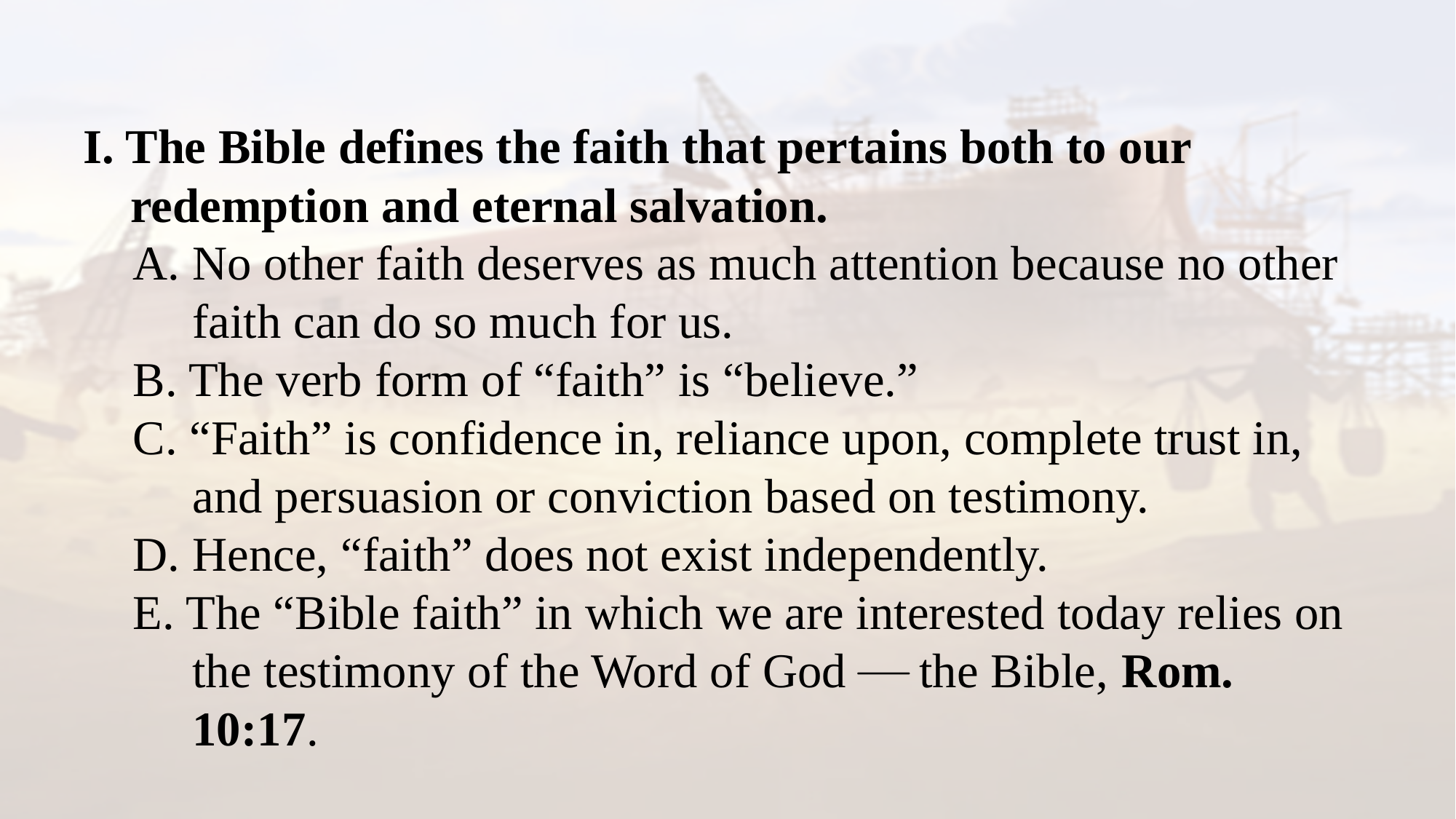

I. The Bible defines the faith that pertains both to our redemption and eternal salvation.
A. No other faith deserves as much attention because no other faith can do so much for us.
B. The verb form of “faith” is “believe.”
C. “Faith” is confidence in, reliance upon, complete trust in, and persuasion or conviction based on testimony.
D. Hence, “faith” does not exist independently.
E. The “Bible faith” in which we are interested today relies on the testimony of the Word of God ⎯ the Bible, Rom. 10:17.